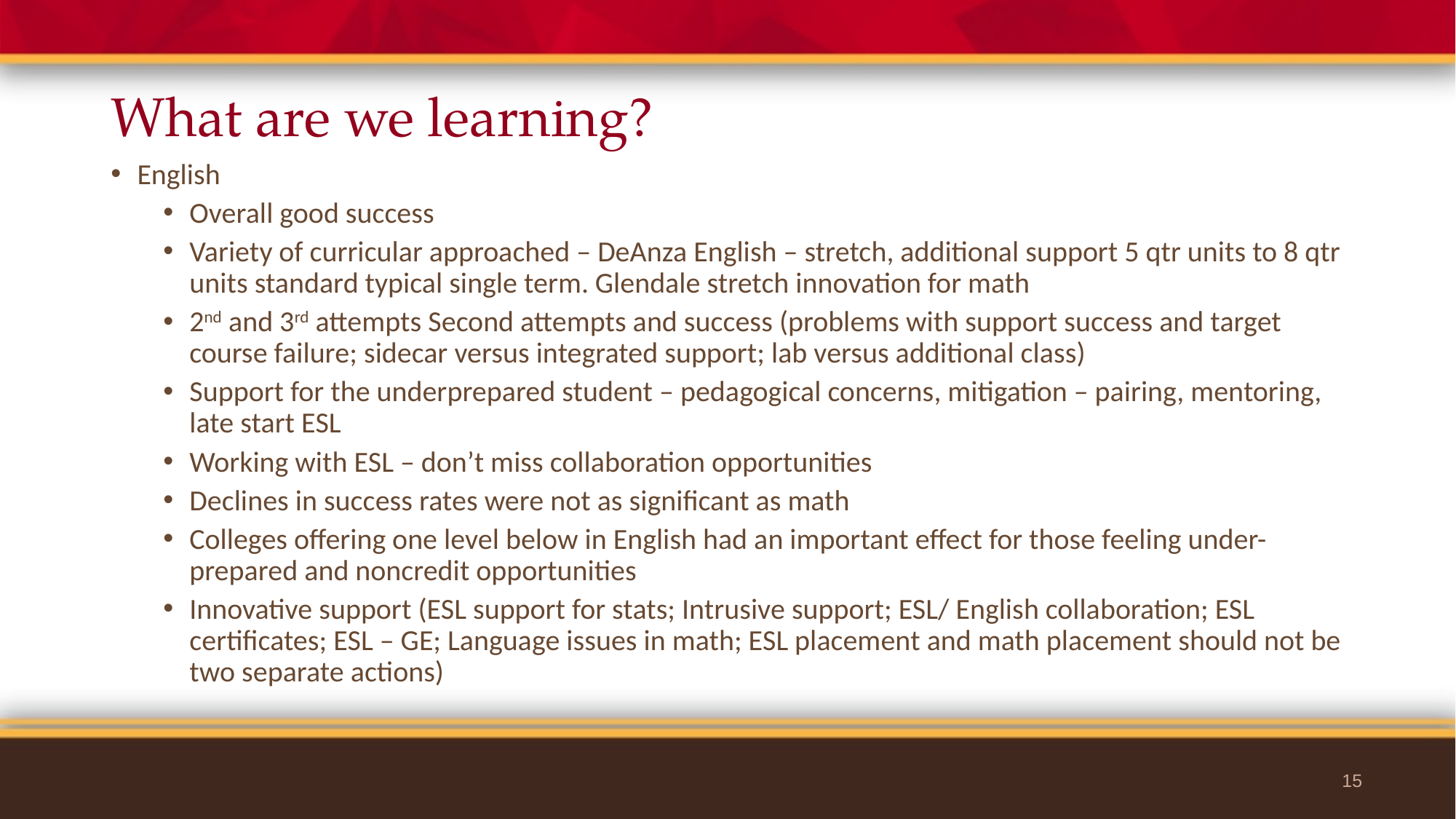

# What are we learning?
English
Overall good success
Variety of curricular approached – DeAnza English – stretch, additional support 5 qtr units to 8 qtr units standard typical single term. Glendale stretch innovation for math
2nd and 3rd attempts Second attempts and success (problems with support success and target course failure; sidecar versus integrated support; lab versus additional class)
Support for the underprepared student – pedagogical concerns, mitigation – pairing, mentoring, late start ESL
Working with ESL – don’t miss collaboration opportunities
Declines in success rates were not as significant as math
Colleges offering one level below in English had an important effect for those feeling under-prepared and noncredit opportunities
Innovative support (ESL support for stats; Intrusive support; ESL/ English collaboration; ESL certificates; ESL – GE; Language issues in math; ESL placement and math placement should not be two separate actions)